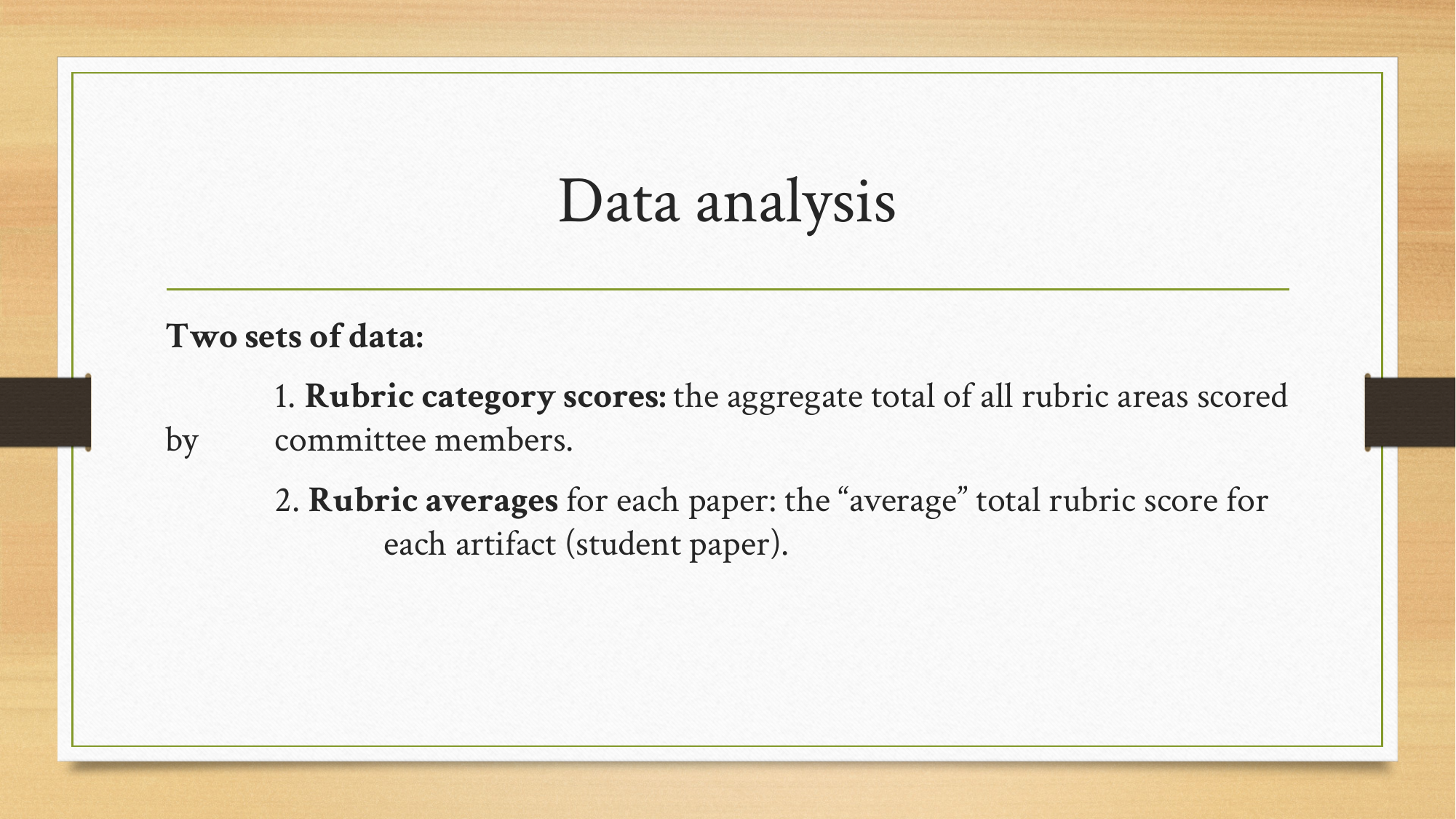

# Data analysis
Two sets of data:
	1. Rubric category scores: the aggregate total of all rubric areas scored by 	committee members.
	2. Rubric averages for each paper: the “average” total rubric score for	 	each artifact (student paper).